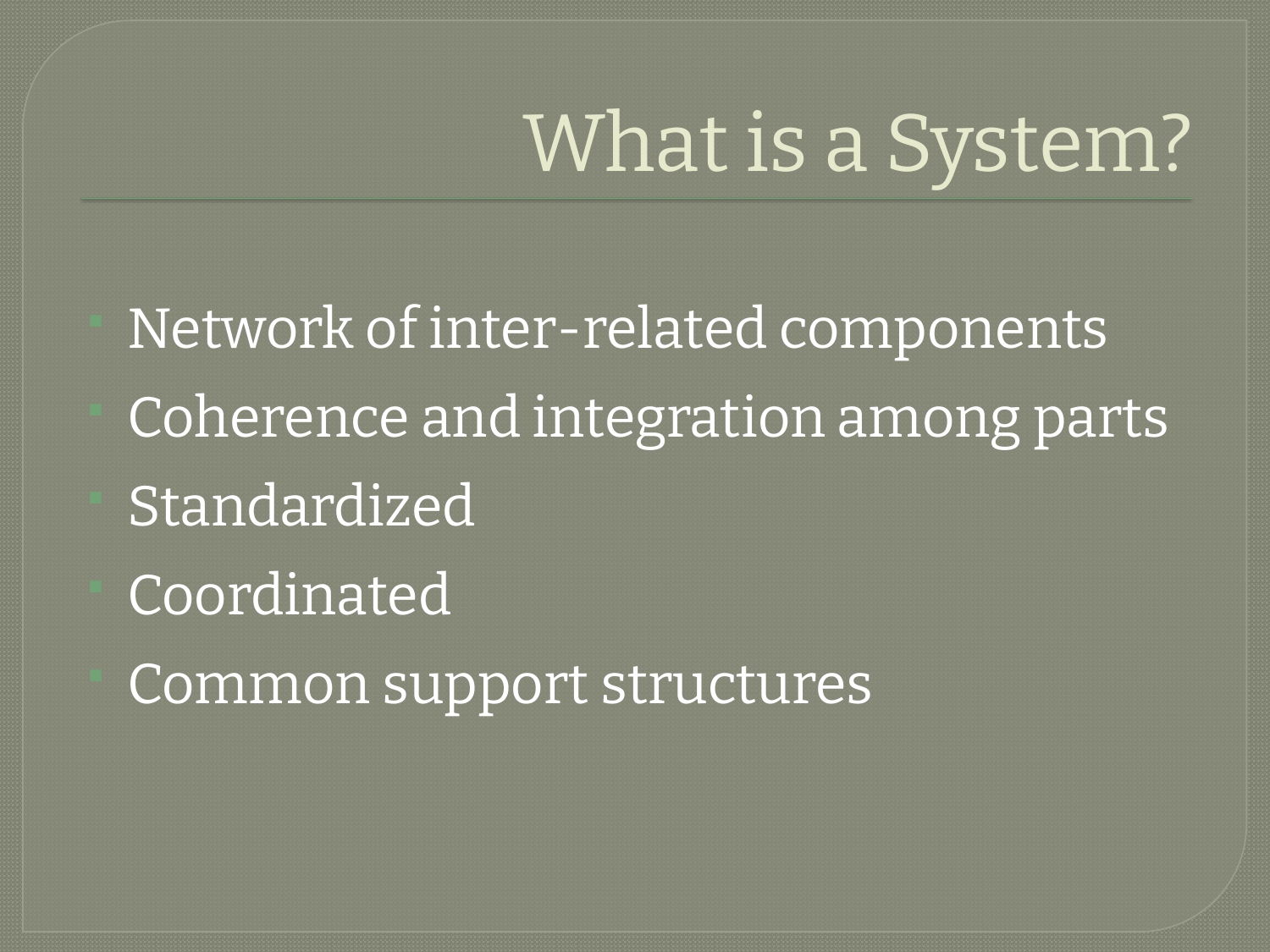

# What is a System?
Network of inter-related components
Coherence and integration among parts
Standardized
Coordinated
Common support structures